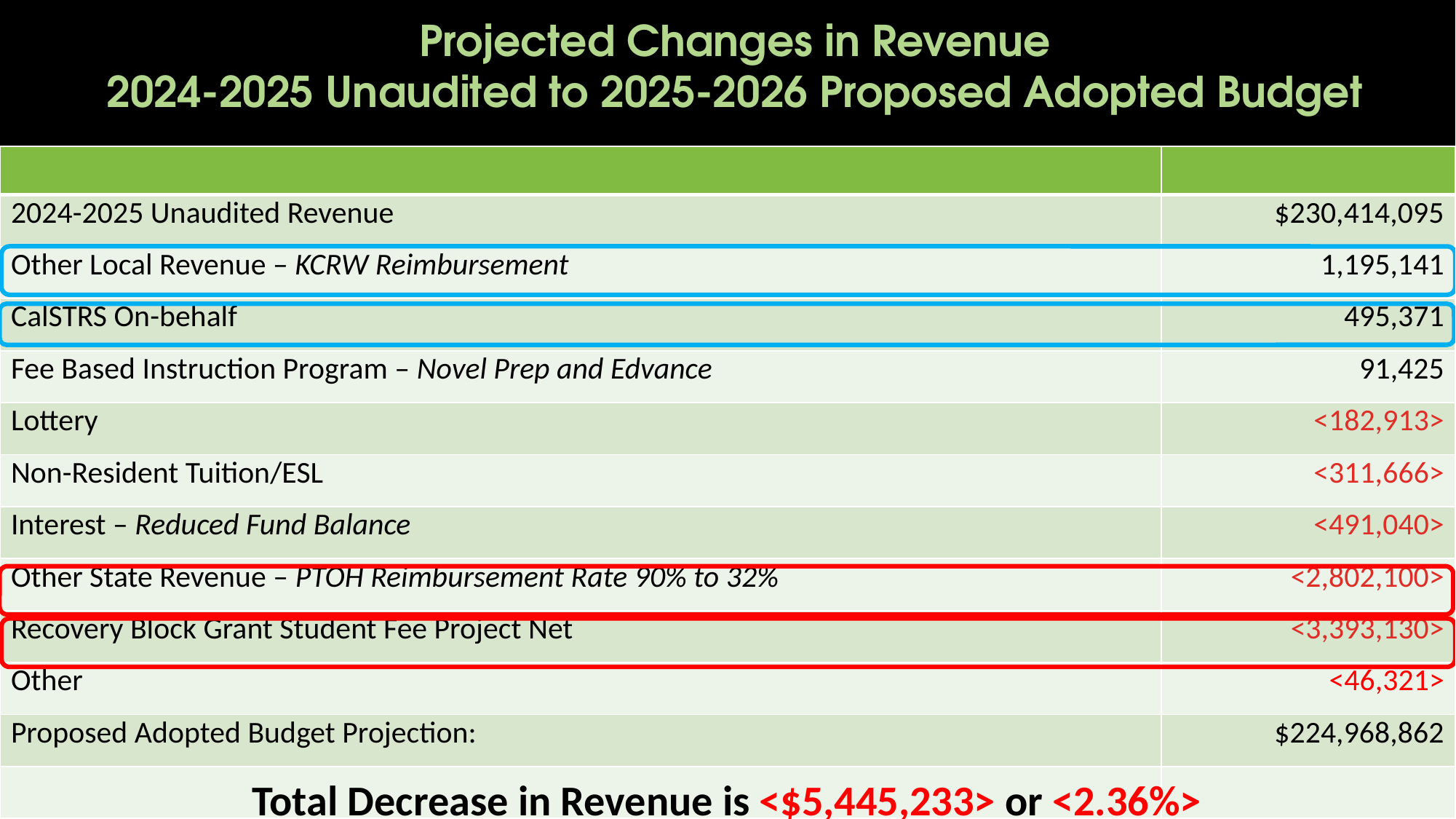

Projected Changes in Revenue
2024-2025 Unaudited to 2025-2026 Proposed Adopted Budget
#
|  |  |
| --- | --- |
| 2024-2025 Unaudited Revenue | $230,414,095 |
| Other Local Revenue – KCRW Reimbursement | 1,195,141 |
| CalSTRS On-behalf | 495,371 |
| Fee Based Instruction Program – Novel Prep and Edvance | 91,425 |
| Lottery | <182,913> |
| Non-Resident Tuition/ESL | <311,666> |
| Interest – Reduced Fund Balance | <491,040> |
| Other State Revenue – PTOH Reimbursement Rate 90% to 32% | <2,802,100> |
| Recovery Block Grant Student Fee Project Net | <3,393,130> |
| Other | <46,321> |
| Proposed Adopted Budget Projection: | $224,968,862 |
|  |  |

Total Decrease in Revenue is <$5,445,233> or <2.36%>